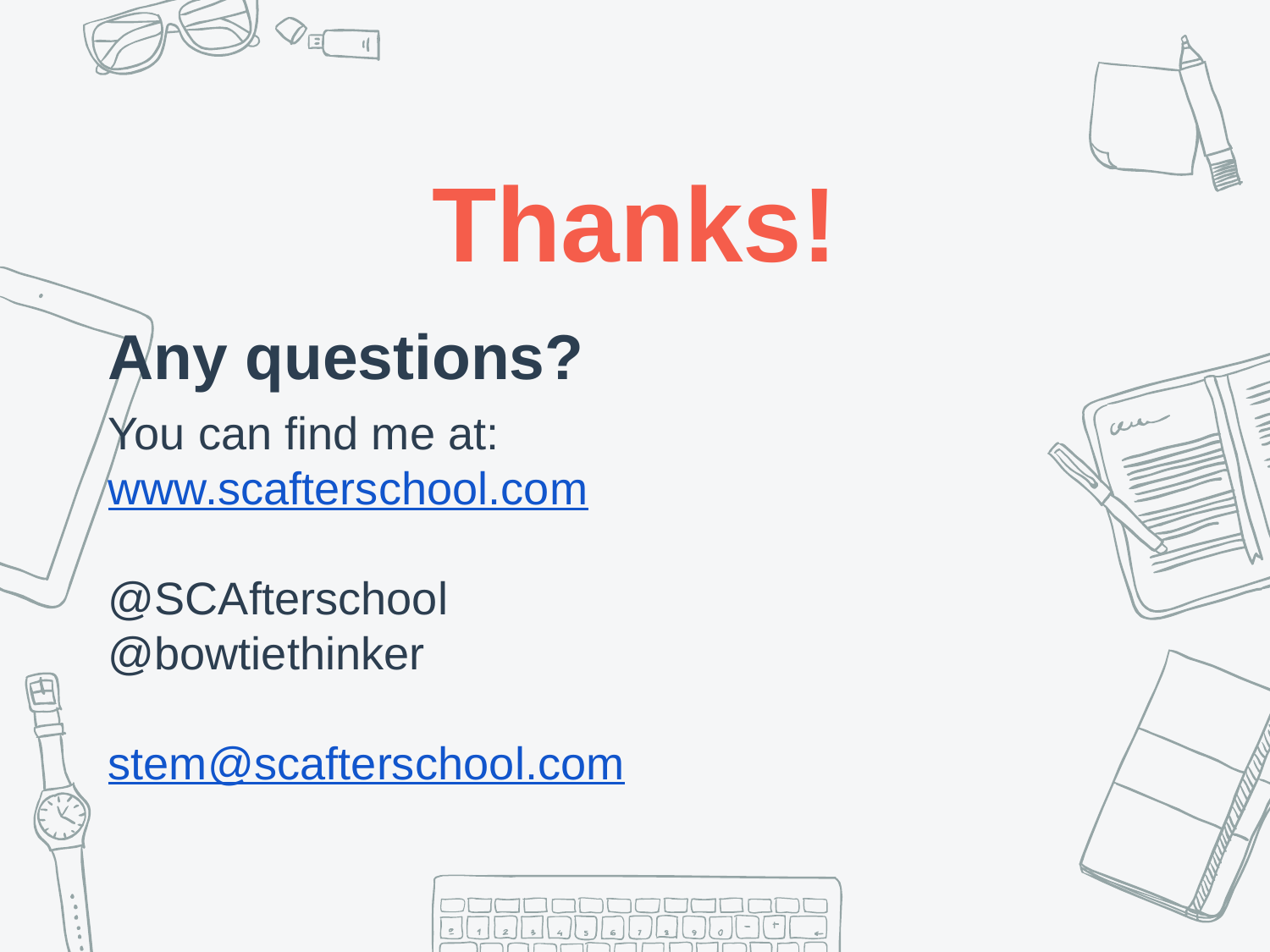

Thanks!
Any questions?
You can find me at:
www.scafterschool.com

@SCAfterschool
@bowtiethinker

stem@scafterschool.com